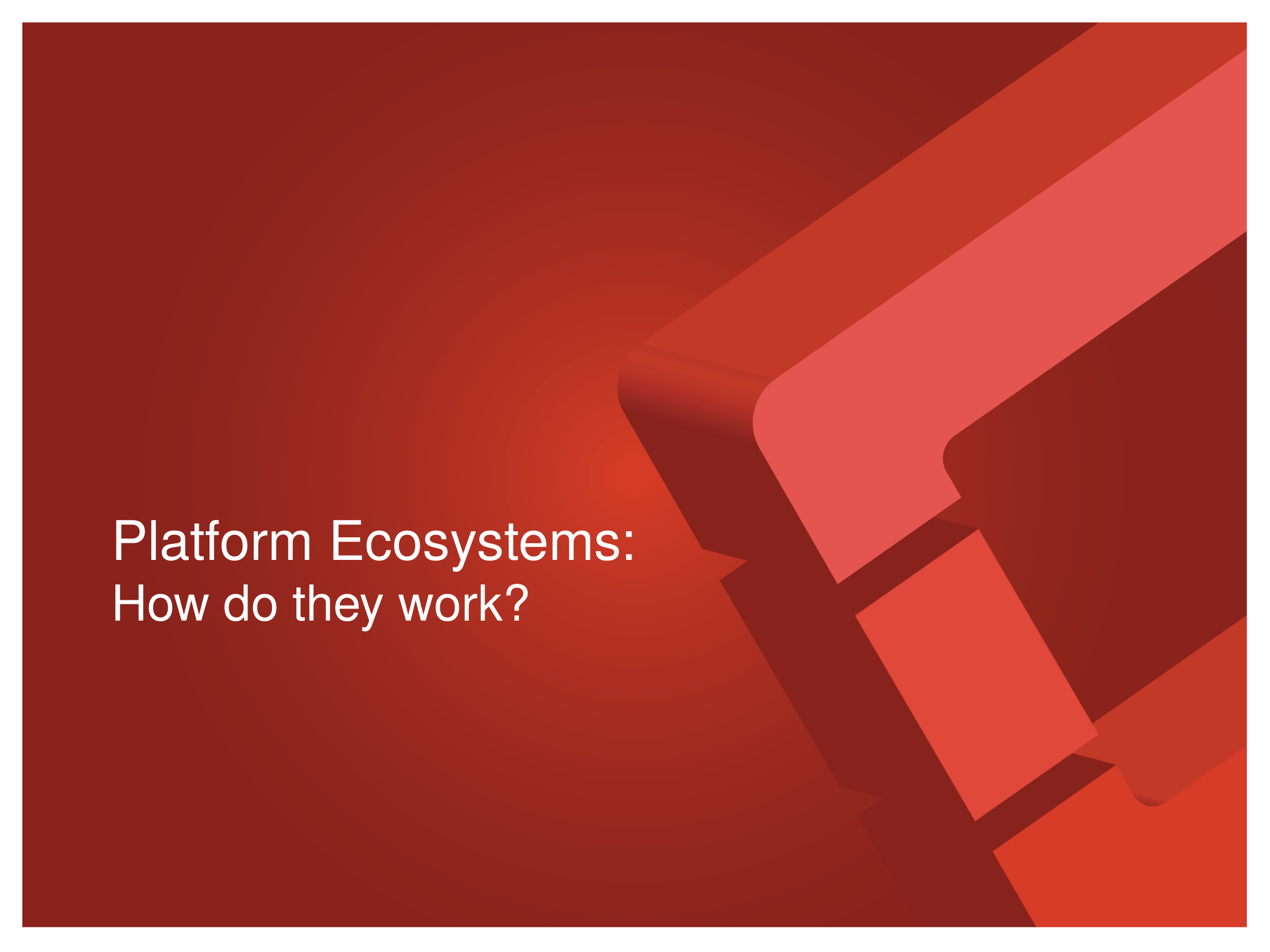

# Platform Ecosystems: How do they work?